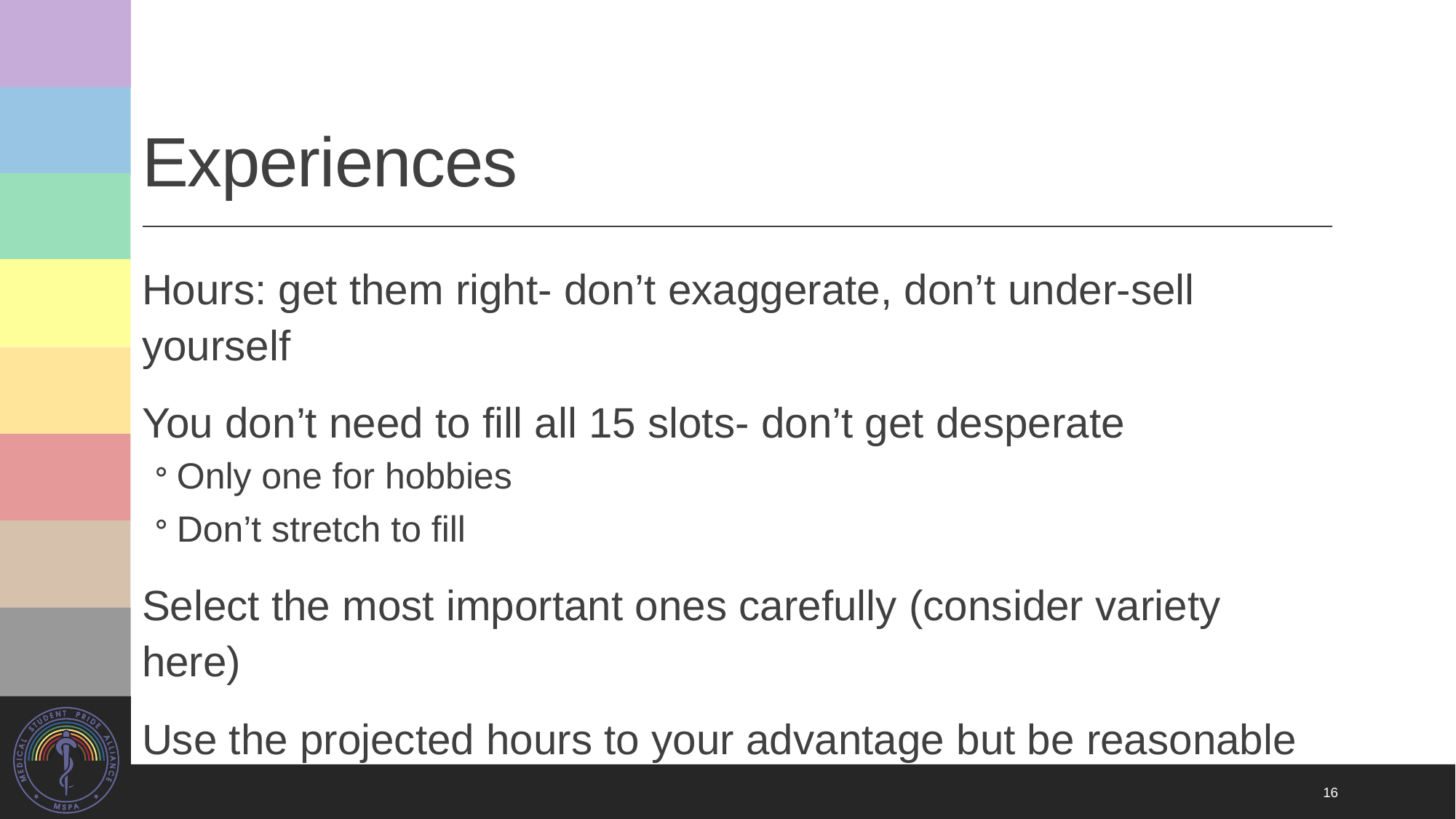

# Experiences
Hours: get them right- don’t exaggerate, don’t under-sell yourself
You don’t need to fill all 15 slots- don’t get desperate
Only one for hobbies
Don’t stretch to fill
Select the most important ones carefully (consider variety here)
Use the projected hours to your advantage but be reasonable
16